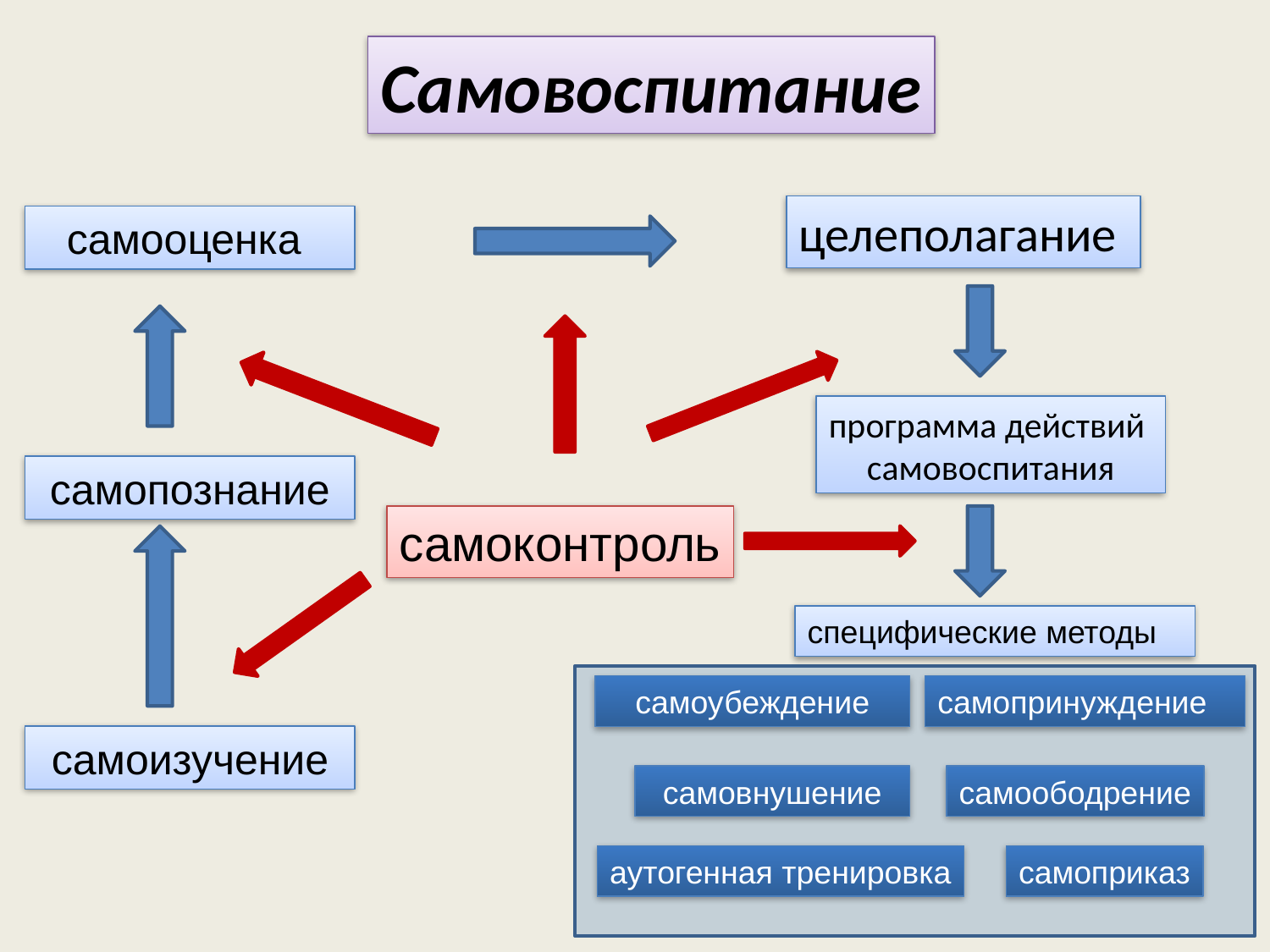

Самовоспитание
целеполагание
самооценка

программа действий
самовоспитания
самопознание
самоконтроль

специфические методы

самоубеждение
самопринуждение
самоизучение
самовнушение
самоободрение
аутогенная тренировка
самоприказ